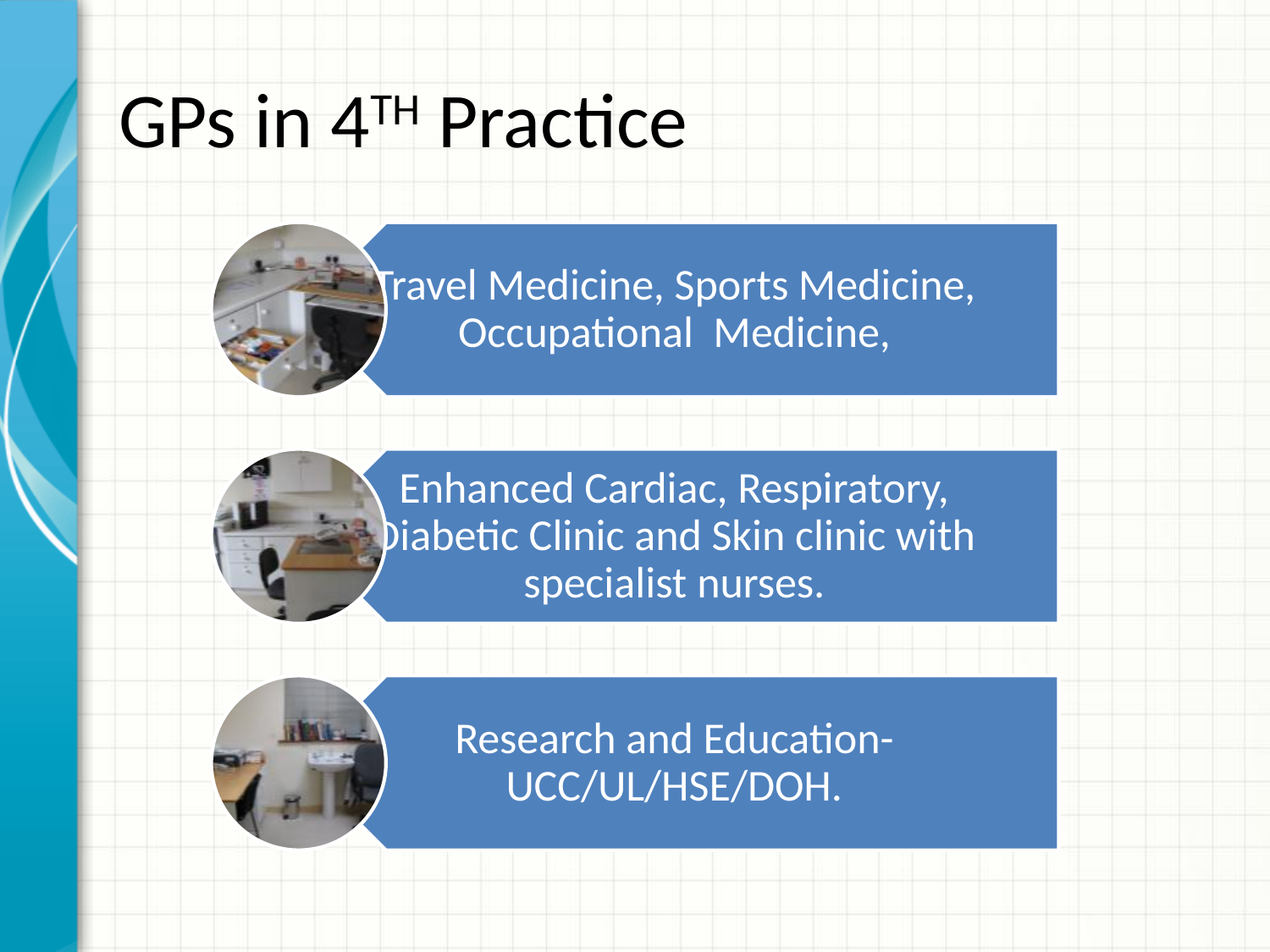

# GPs in 4TH Practice
Travel Medicine, Sports Medicine, Occupational  Medicine,
Enhanced Cardiac, Respiratory, Diabetic Clinic and Skin clinic with specialist nurses.
Research and Education- UCC/UL/HSE/DOH.